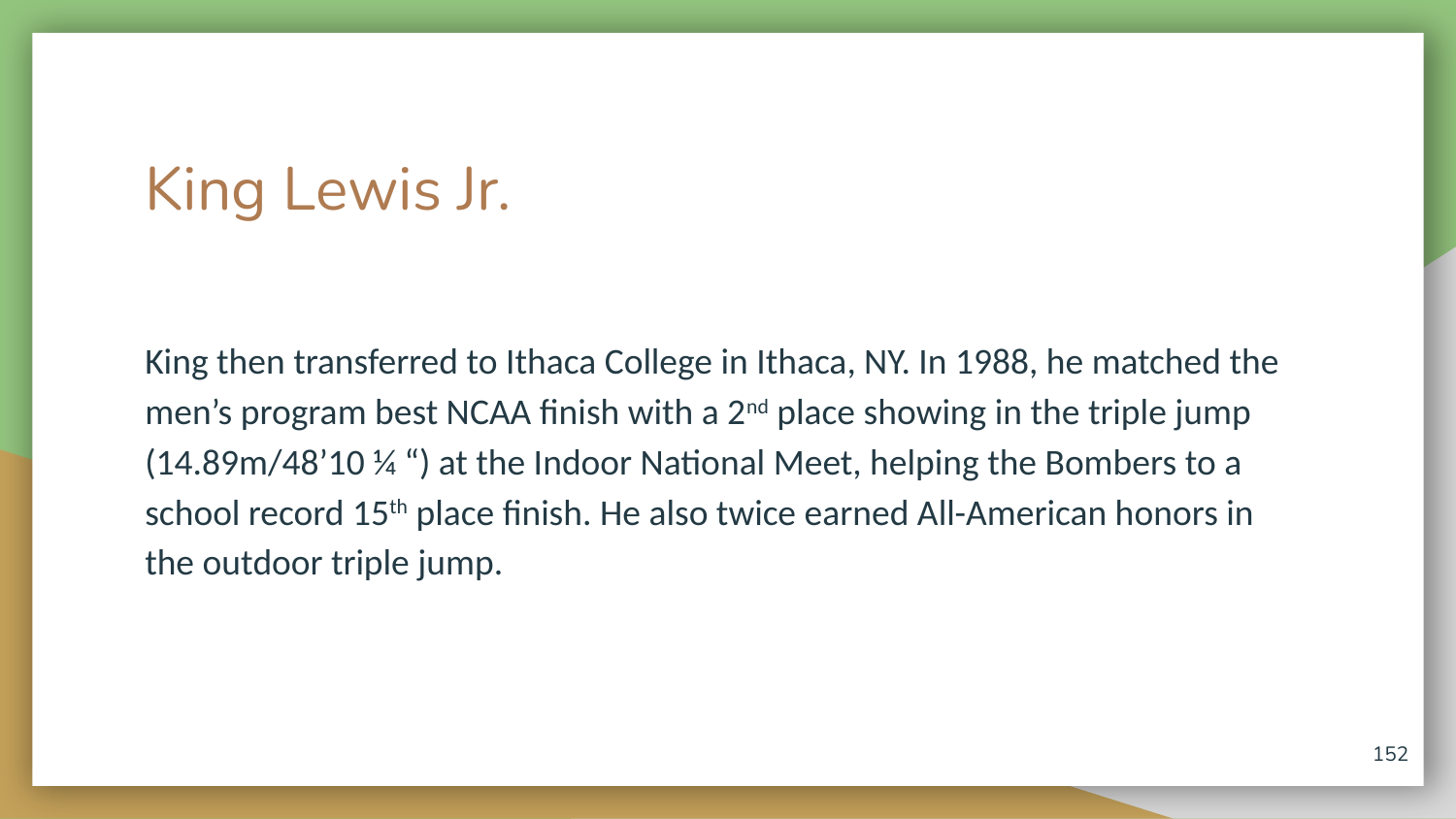

# King Lewis Jr.
King then transferred to Ithaca College in Ithaca, NY. In 1988, he matched the men’s program best NCAA finish with a 2nd place showing in the triple jump (14.89m/48’10 ¼ “) at the Indoor National Meet, helping the Bombers to a school record 15th place finish. He also twice earned All-American honors in the outdoor triple jump.
152